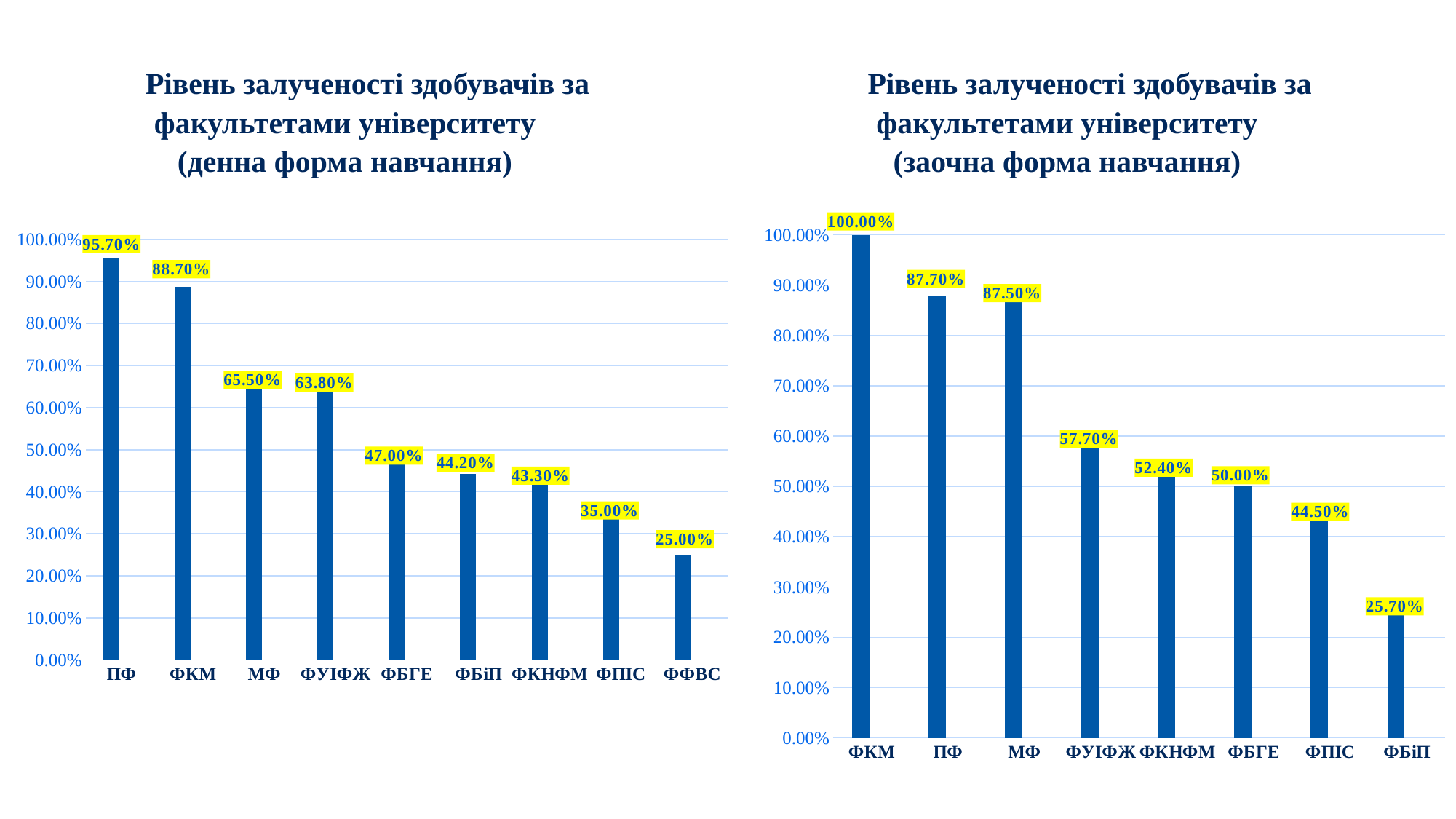

# Рівень залученості здобувачів за факультетами університету (денна форма навчання)
Рівень залученості здобувачів за факультетами університету
(заочна форма навчання)

### Chart

| Category | Стовпець1 | Стовпець3 |
|---|---|---|
| ПФ | 0.957 | None |
| ФКМ | 0.887 | None |
| МФ | 0.655 | None |
| ФУІФЖ | 0.638 | None |
| ФБГЕ | 0.47 | None |
| ФБіП | 0.442 | None |
| ФКНФМ | 0.433 | None |
| ФПІС | 0.35 | None |
| ФФВС | 0.25 | None |

### Chart

| Category | Стовпець1 | Стовпець3 |
|---|---|---|
| ФКМ | 1.0 | None |
| ПФ | 0.877 | None |
| МФ | 0.875 | None |
| ФУІФЖ | 0.577 | None |
| ФКНФМ | 0.524 | None |
| ФБГЕ | 0.5 | None |
| ФПІС | 0.445 | None |
| ФБіП | 0.257 | None |
|  |  |
| --- | --- |
|  |  |
|  |  |